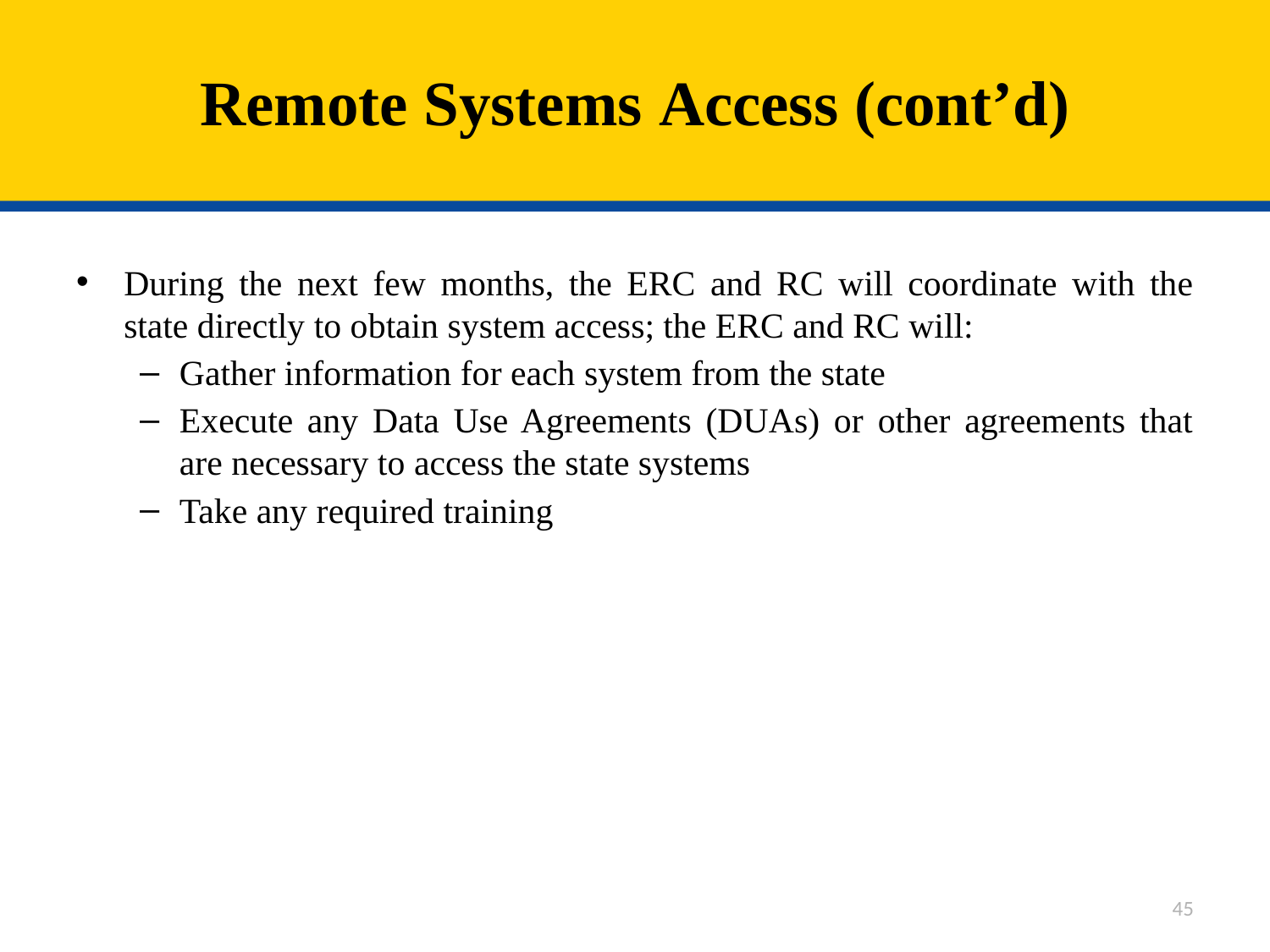

# Remote Systems Access (cont’d)
During the next few months, the ERC and RC will coordinate with the state directly to obtain system access; the ERC and RC will:
Gather information for each system from the state
Execute any Data Use Agreements (DUAs) or other agreements that are necessary to access the state systems
Take any required training

45